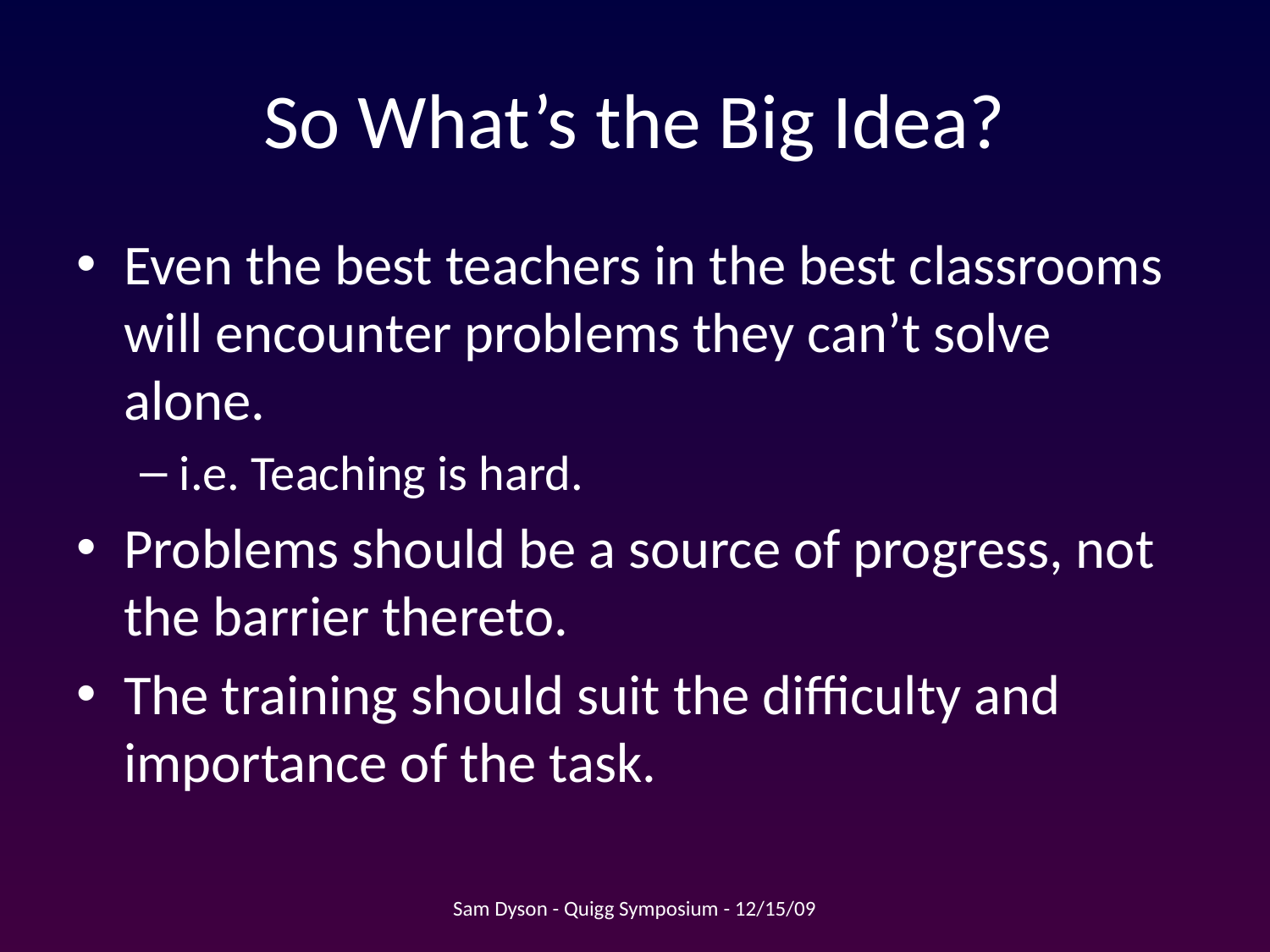

# So What’s the Big Idea?
Even the best teachers in the best classrooms will encounter problems they can’t solve alone.
i.e. Teaching is hard.
Problems should be a source of progress, not the barrier thereto.
The training should suit the difficulty and importance of the task.

Sam Dyson - Quigg Symposium - 12/15/09